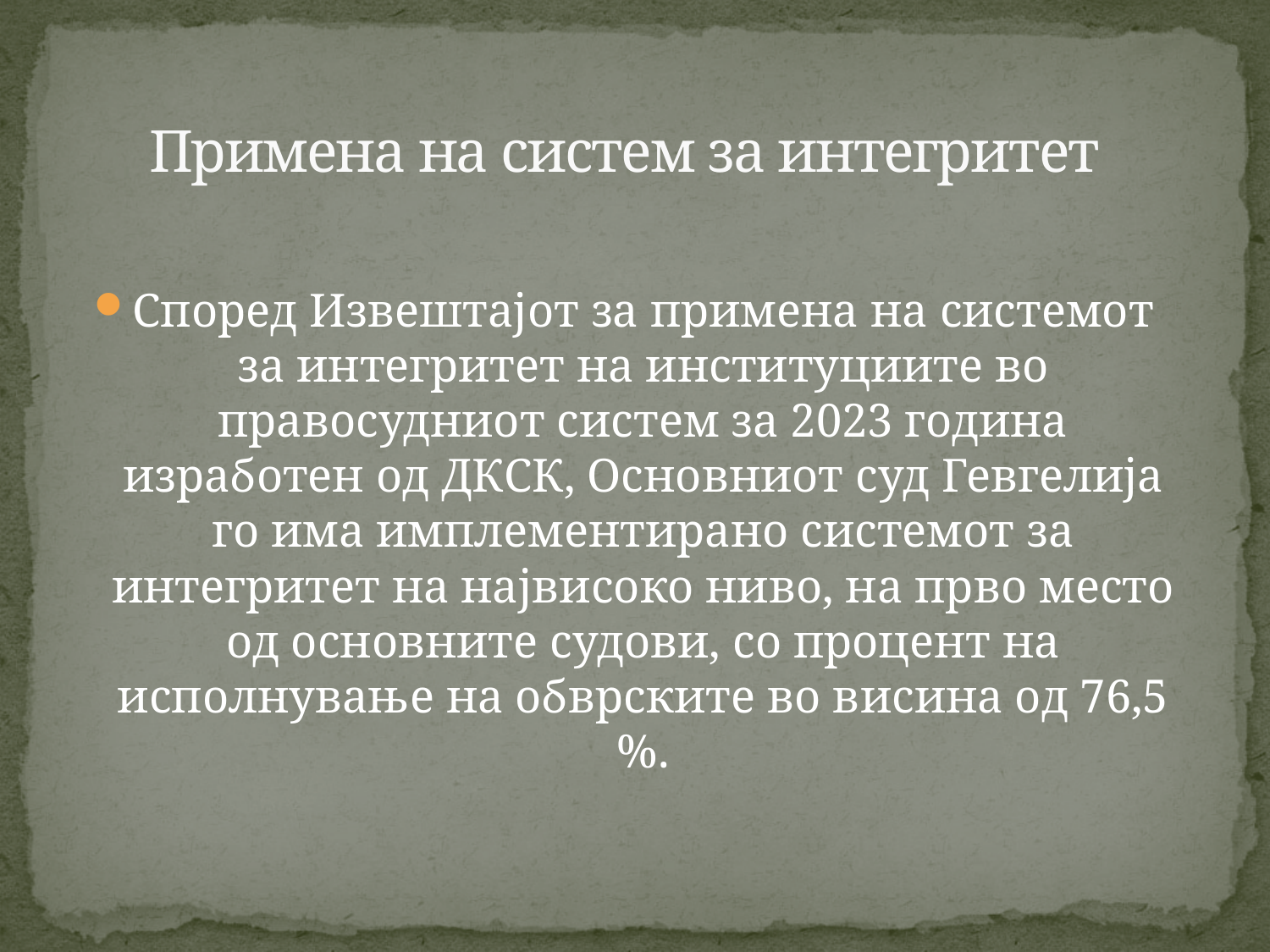

# Примена на систем за интегритет
Според Извештајот за примена на системот за интегритет на институциите во правосудниот систем за 2023 година изработен од ДКСК, Основниот суд Гевгелија го има имплементирано системот за интегритет на највисоко ниво, на прво место од основните судови, со процент на исполнување на обврските во висина од 76,5 %.